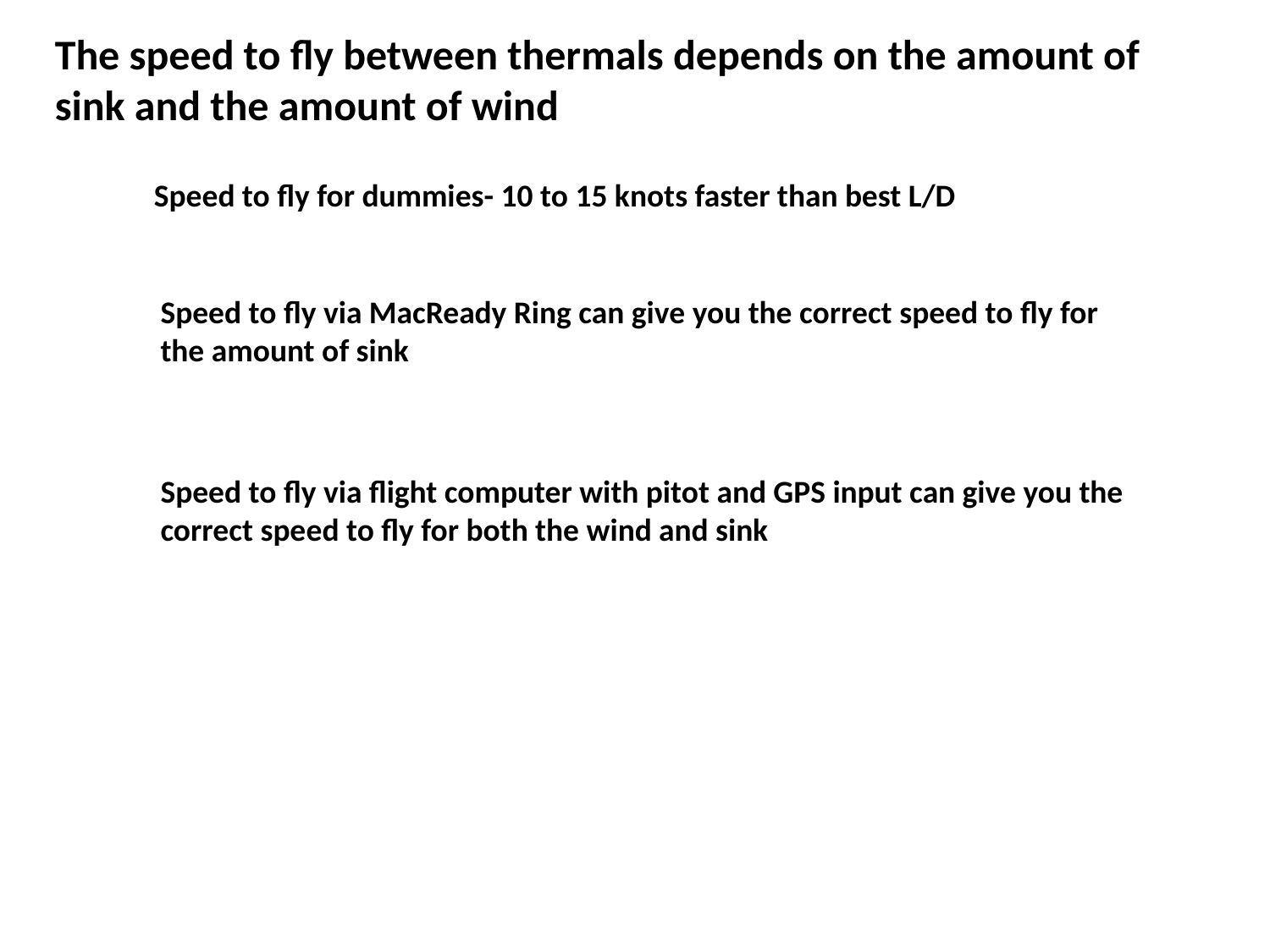

The speed to fly between thermals depends on the amount of sink and the amount of wind
Speed to fly for dummies- 10 to 15 knots faster than best L/D
Speed to fly via MacReady Ring can give you the correct speed to fly for the amount of sink
Speed to fly via flight computer with pitot and GPS input can give you the correct speed to fly for both the wind and sink